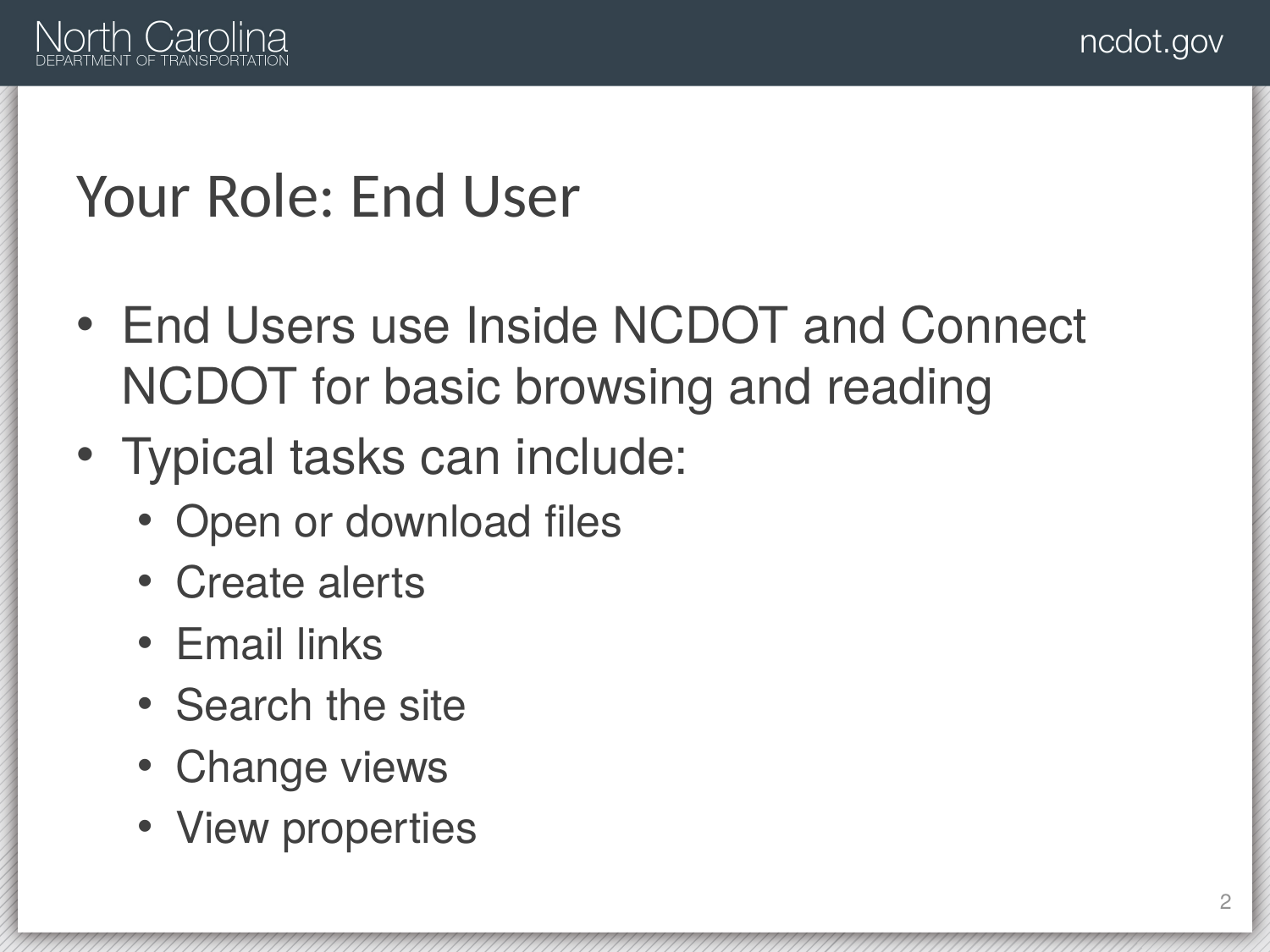

# Your Role: End User
End Users use Inside NCDOT and Connect NCDOT for basic browsing and reading
Typical tasks can include:
Open or download files
Create alerts
Email links
Search the site
Change views
View properties
2